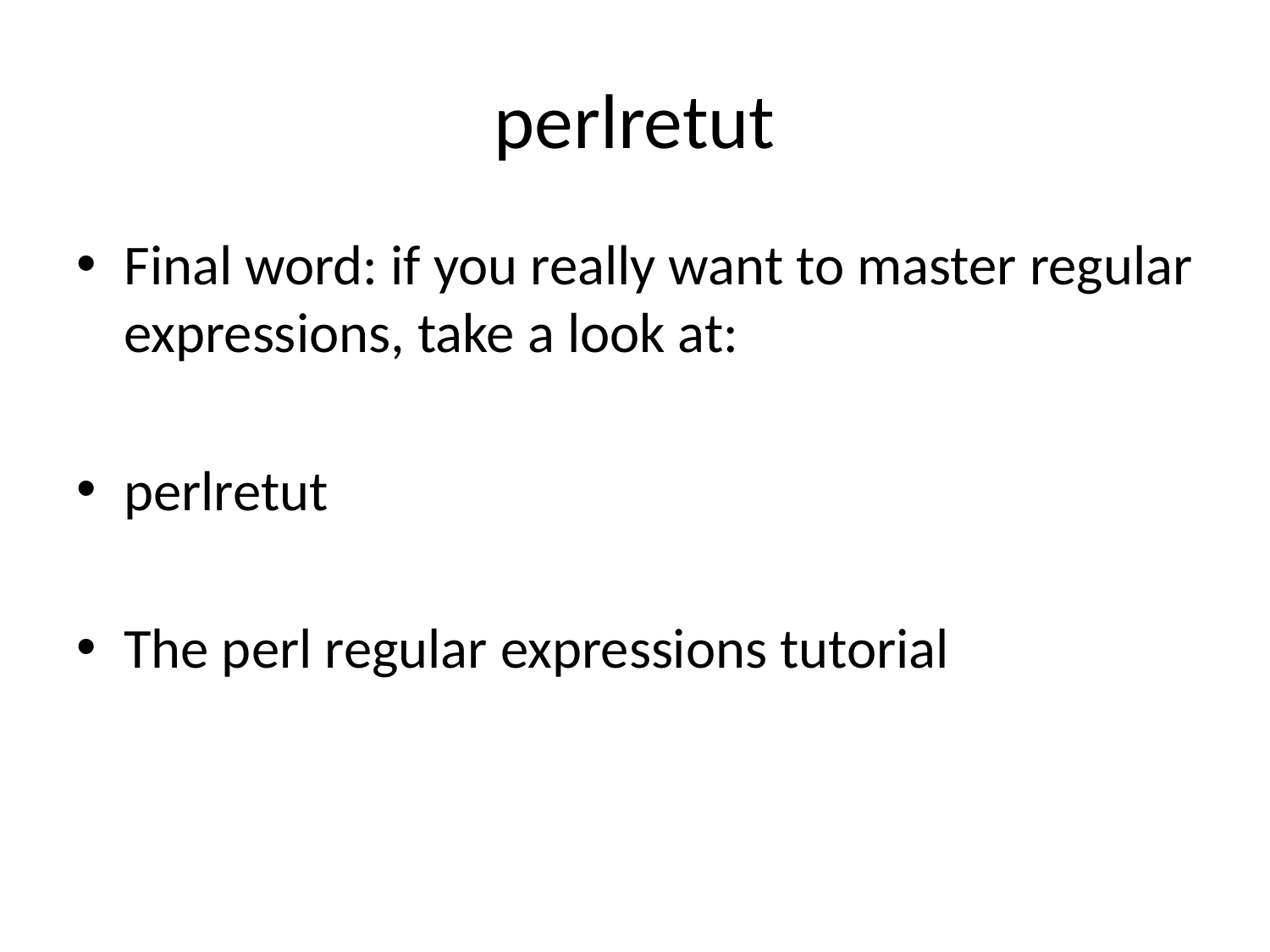

# perlretut
Final word: if you really want to master regular expressions, take a look at:

perlretut

The perl regular expressions tutorial